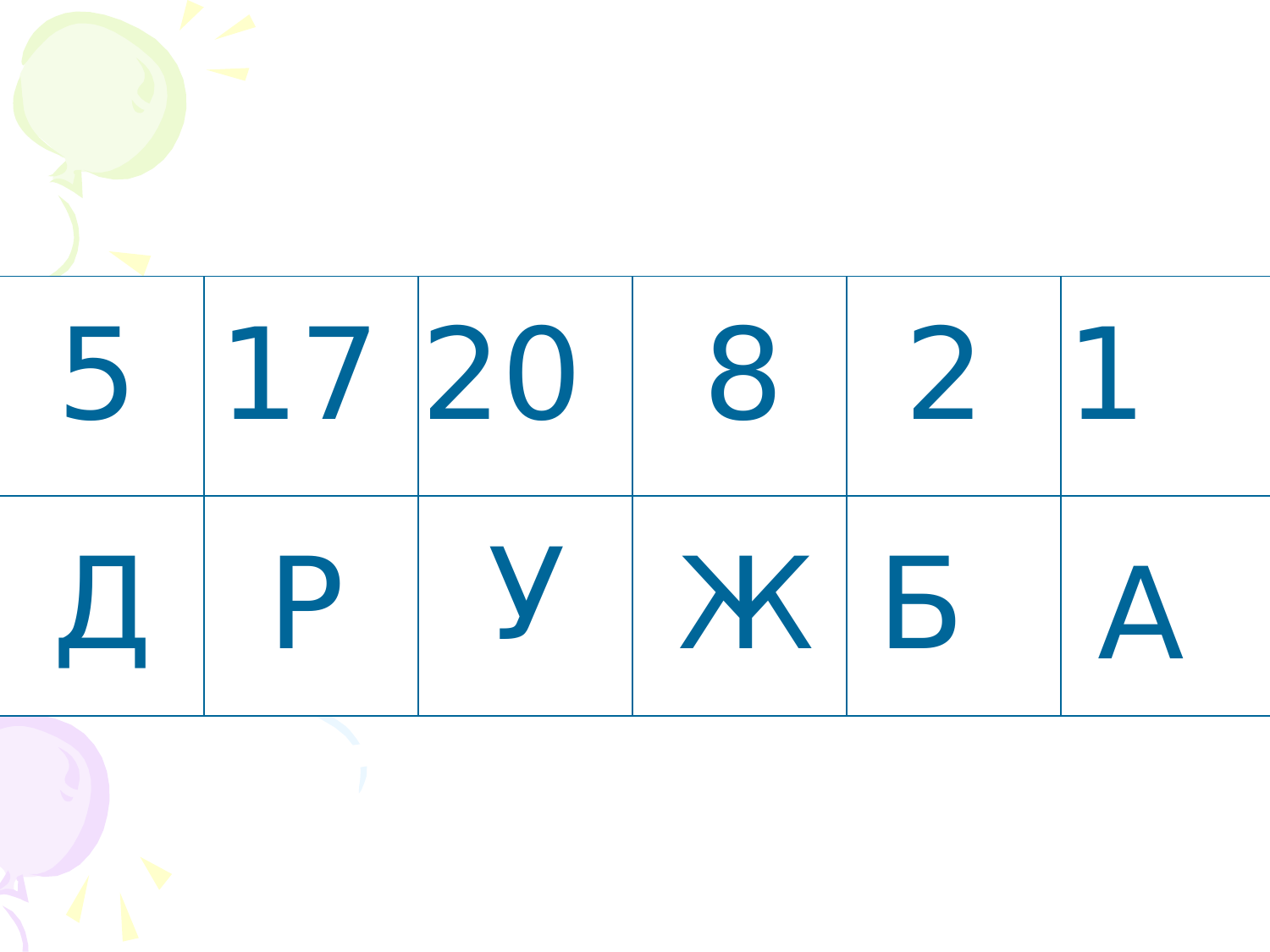

5  17 20   8   2  1

 У
 Д
 Р
Ж
Б
А